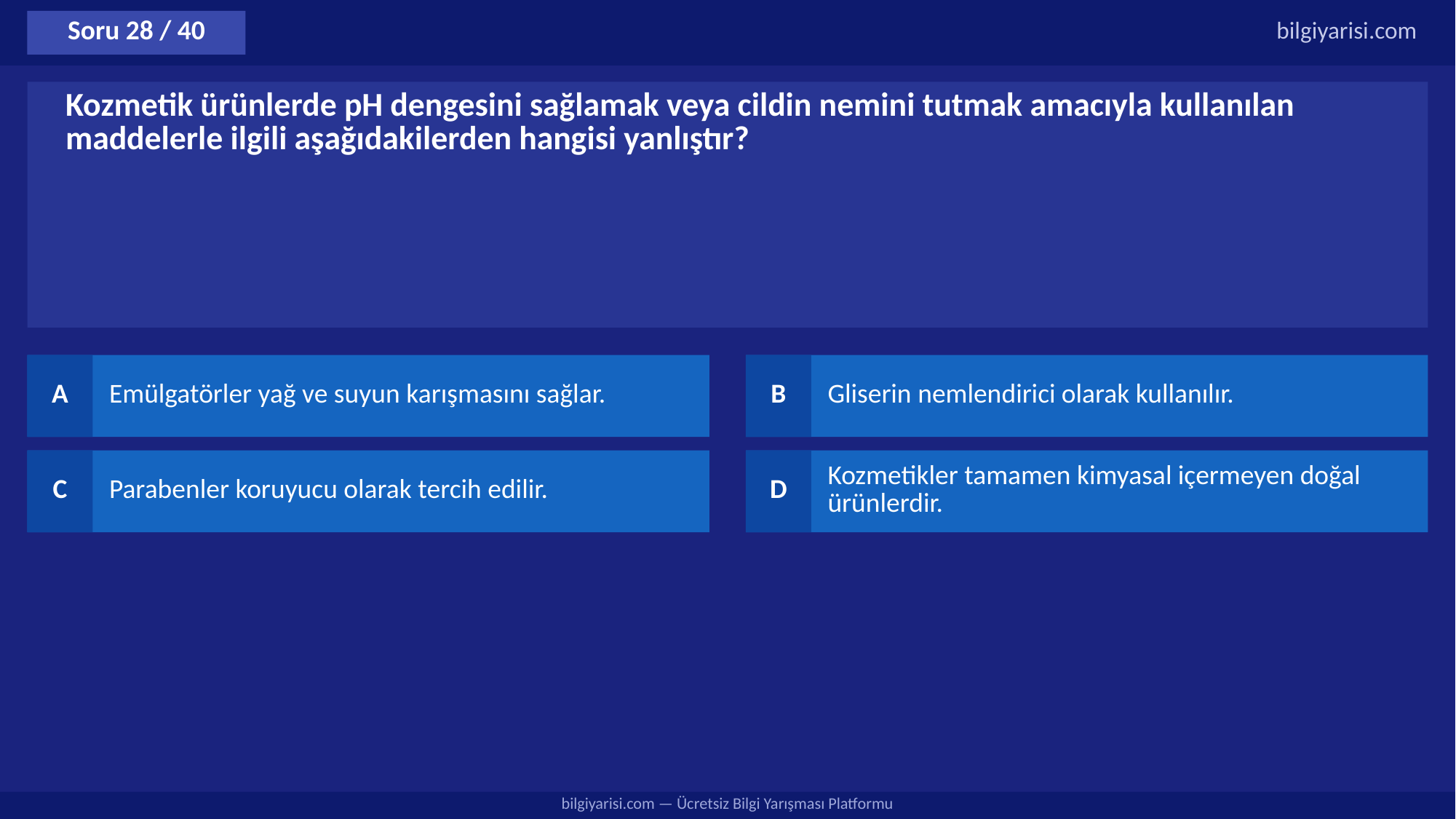

Soru 28 / 40
bilgiyarisi.com

Kozmetik ürünlerde pH dengesini sağlamak veya cildin nemini tutmak amacıyla kullanılan maddelerle ilgili aşağıdakilerden hangisi yanlıştır?

A
Emülgatörler yağ ve suyun karışmasını sağlar.

B
Gliserin nemlendirici olarak kullanılır.

C
Parabenler koruyucu olarak tercih edilir.

D
Kozmetikler tamamen kimyasal içermeyen doğal ürünlerdir.
bilgiyarisi.com — Ücretsiz Bilgi Yarışması Platformu